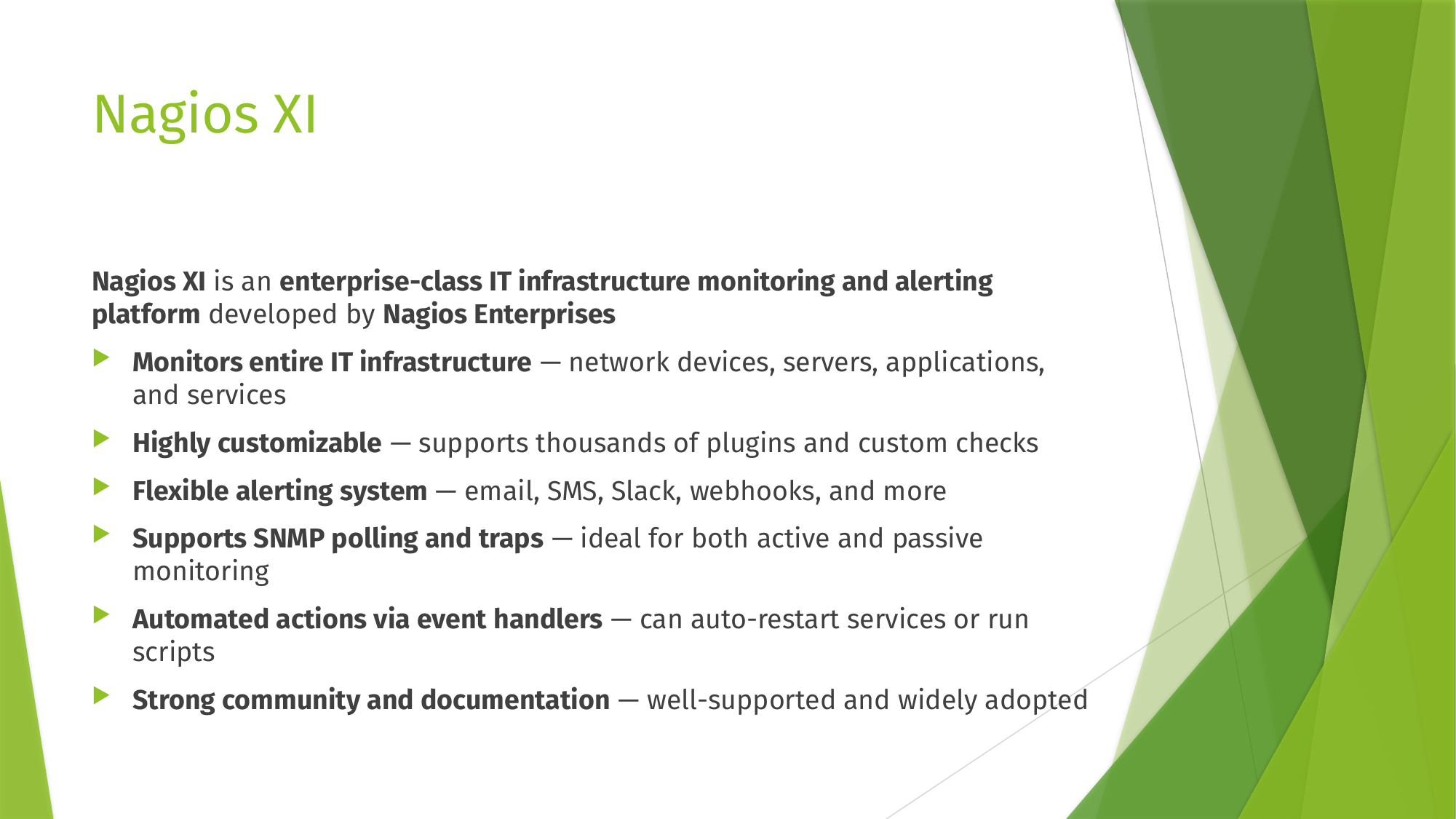

# Nagios XI
Nagios XI is an enterprise-class IT infrastructure monitoring and alerting platform developed by Nagios Enterprises
Monitors entire IT infrastructure — network devices, servers, applications, and services
Highly customizable — supports thousands of plugins and custom checks
Flexible alerting system — email, SMS, Slack, webhooks, and more
Supports SNMP polling and traps — ideal for both active and passive monitoring
Automated actions via event handlers — can auto-restart services or run scripts
Strong community and documentation — well-supported and widely adopted